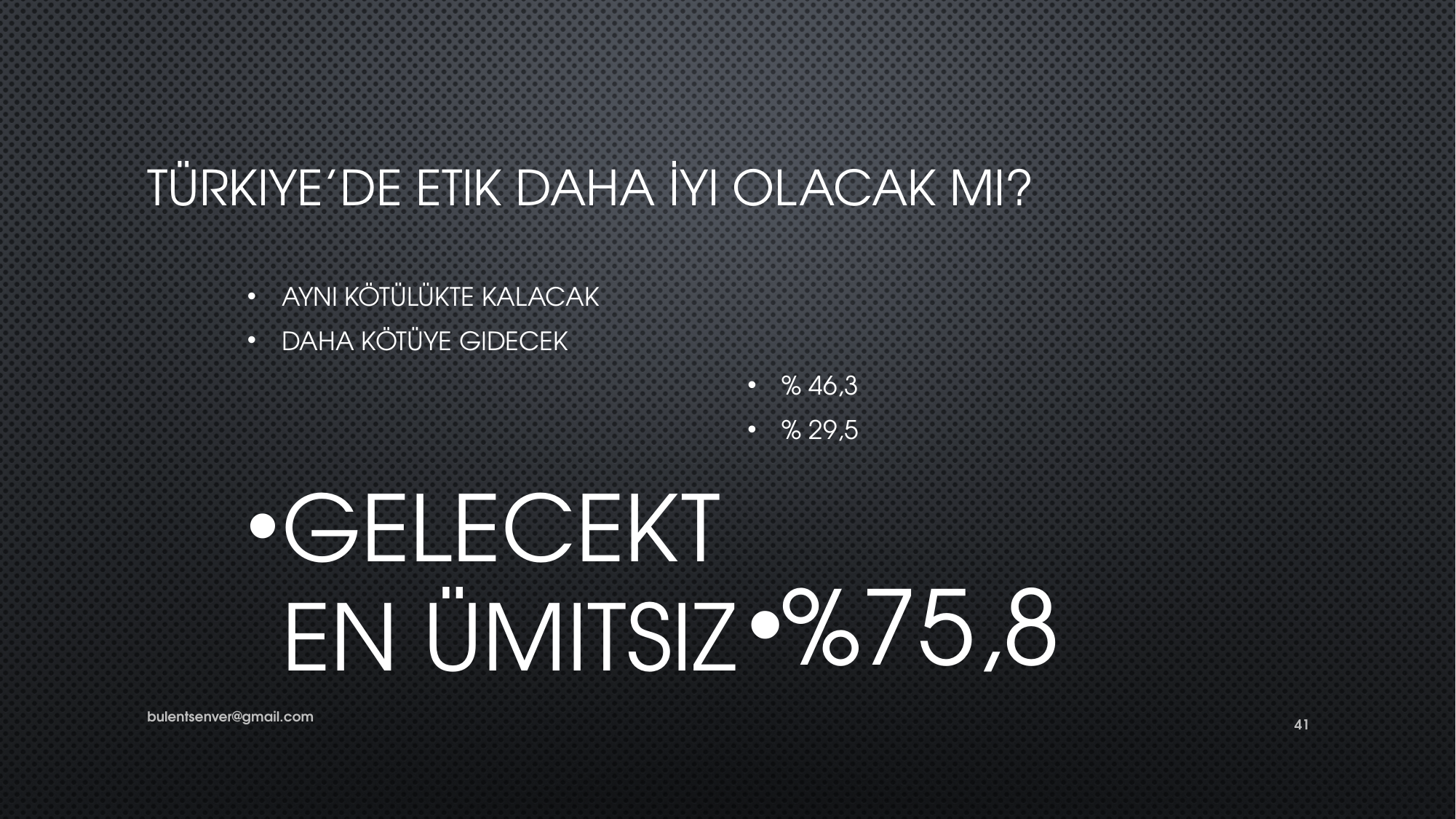

# Türkiye’de Etik Daha İyi Olacak mı?

Aynı kötülükte kalacak
Daha kötüye gidecek

Gelecekten Ümitsiz

% 46,3
% 29,5

%75,8
bulentsenver@gmail.com

41